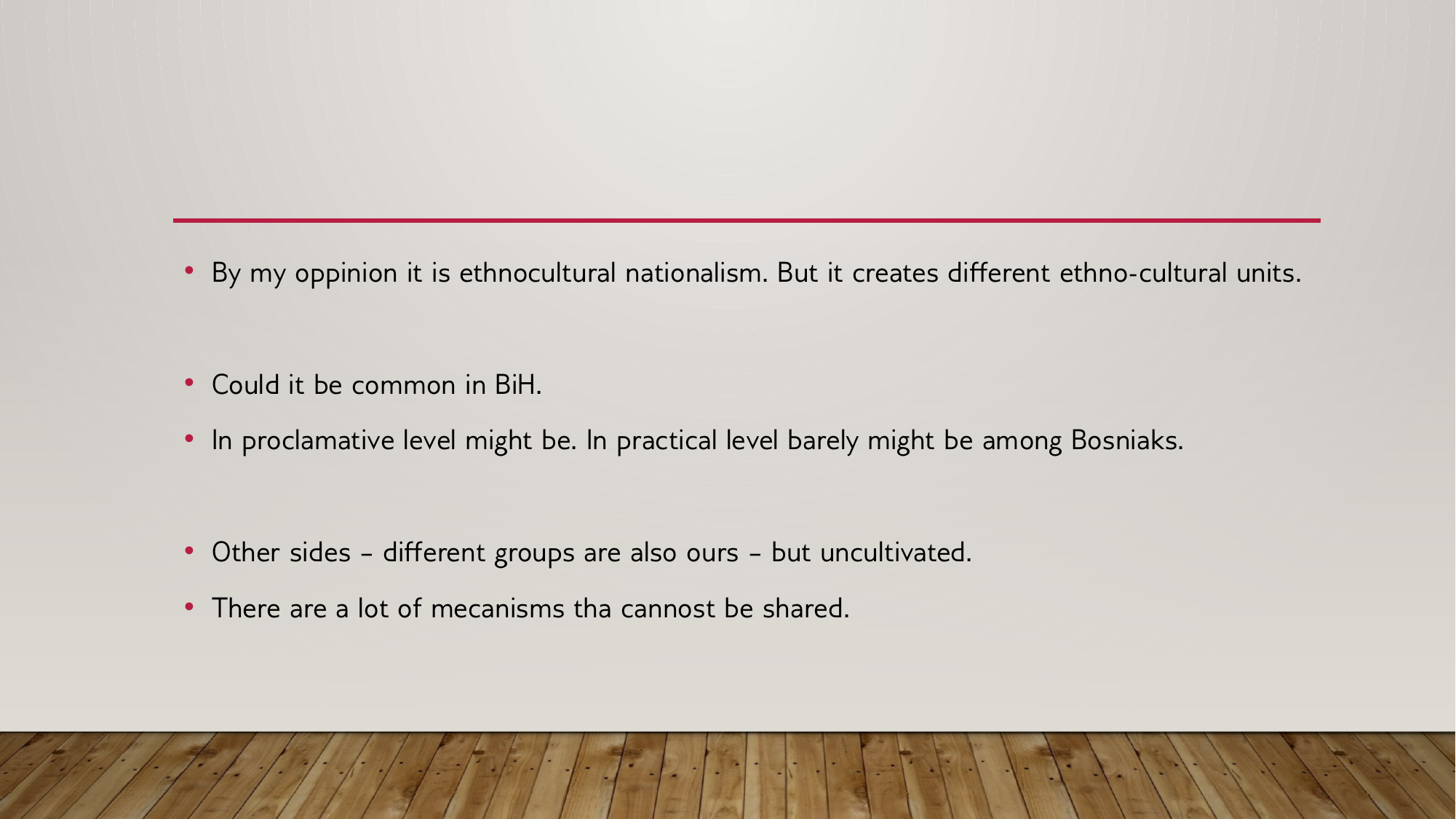

#
By my oppinion it is ethnocultural nationalism. But it creates different ethno-cultural units.

Could it be common in BiH.
In proclamative level might be. In practical level barely might be among Bosniaks.

Other sides – different groups are also ours – but uncultivated.
There are a lot of mecanisms tha cannost be shared.